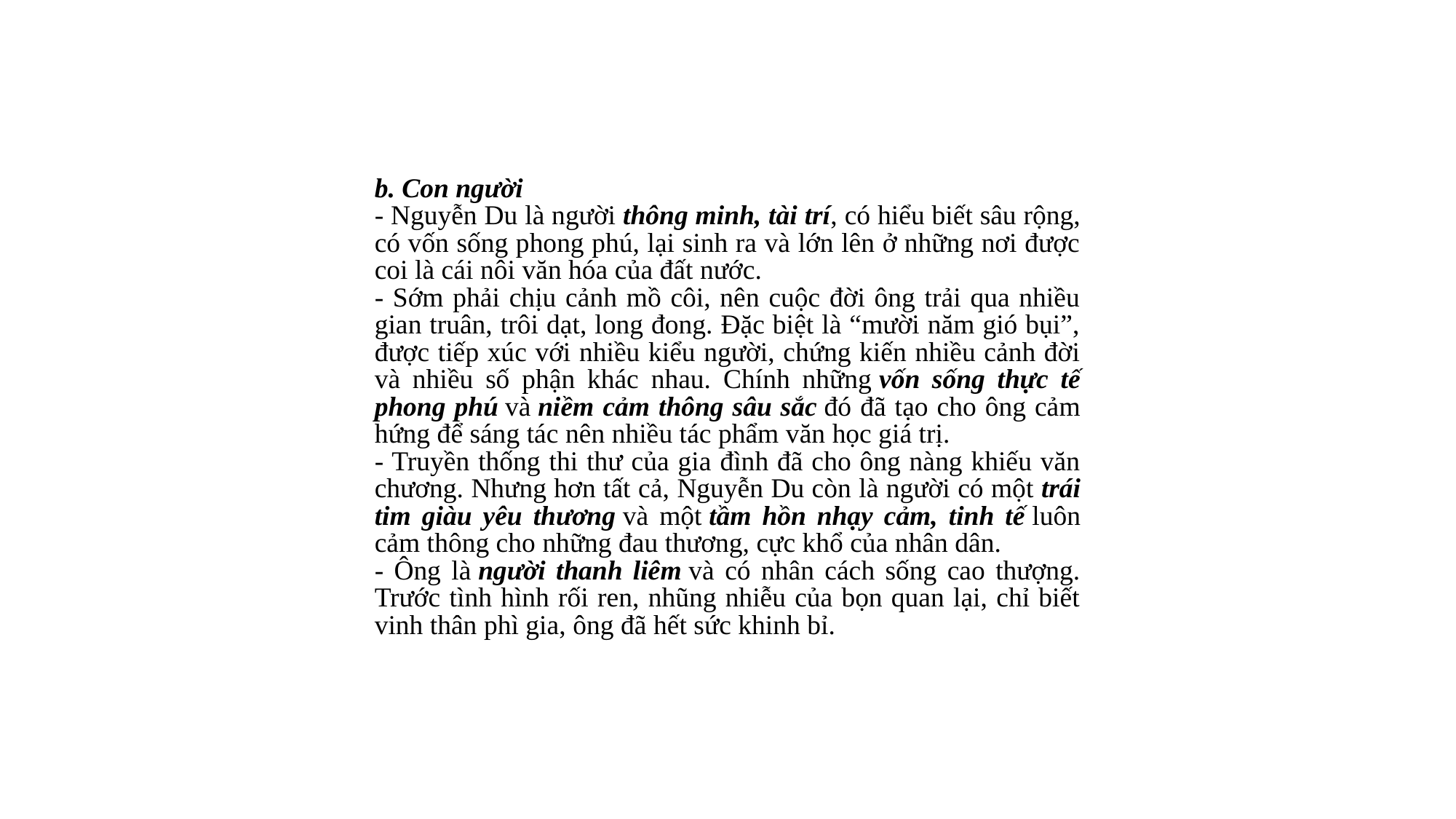

b. Con người
- Nguyễn Du là người thông minh, tài trí, có hiểu biết sâu rộng, có vốn sống phong phú, lại sinh ra và lớn lên ở những nơi được coi là cái nôi văn hóa của đất nước.
- Sớm phải chịu cảnh mồ côi, nên cuộc đời ông trải qua nhiều gian truân, trôi dạt, long đong. Đặc biệt là “mười năm gió bụi”, được tiếp xúc với nhiều kiểu người, chứng kiến nhiều cảnh đời và nhiều số phận khác nhau. Chính những vốn sống thực tế phong phú và niềm cảm thông sâu sắc đó đã tạo cho ông cảm hứng để sáng tác nên nhiều tác phẩm văn học giá trị.
- Truyền thống thi thư của gia đình đã cho ông nàng khiếu văn chương. Nhưng hơn tất cả, Nguyễn Du còn là người có một trái tim giàu yêu thương và một tầm hồn nhạy cảm, tinh tế luôn cảm thông cho những đau thương, cực khổ của nhân dân.
- Ông là người thanh liêm và có nhân cách sống cao thượng. Trước tình hình rối ren, nhũng nhiễu của bọn quan lại, chỉ biết vinh thân phì gia, ông đã hết sức khinh bỉ.